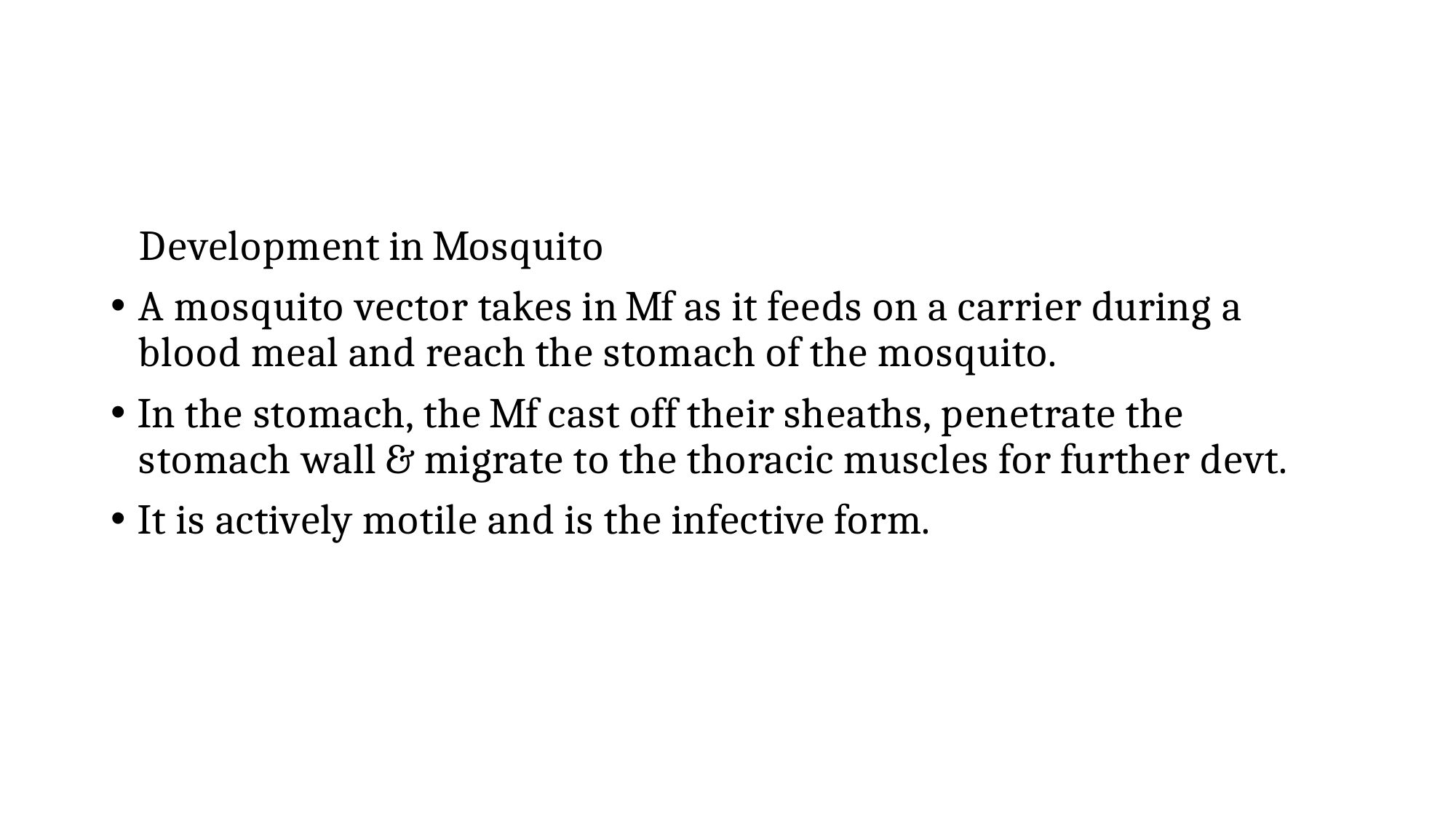

Development in Mosquito
A mosquito vector takes in Mf as it feeds on a carrier during a blood meal and reach the stomach of the mosquito.
In the stomach, the Mf cast off their sheaths, penetrate the stomach wall & migrate to the thoracic muscles for further devt.
It is actively motile and is the infective form.